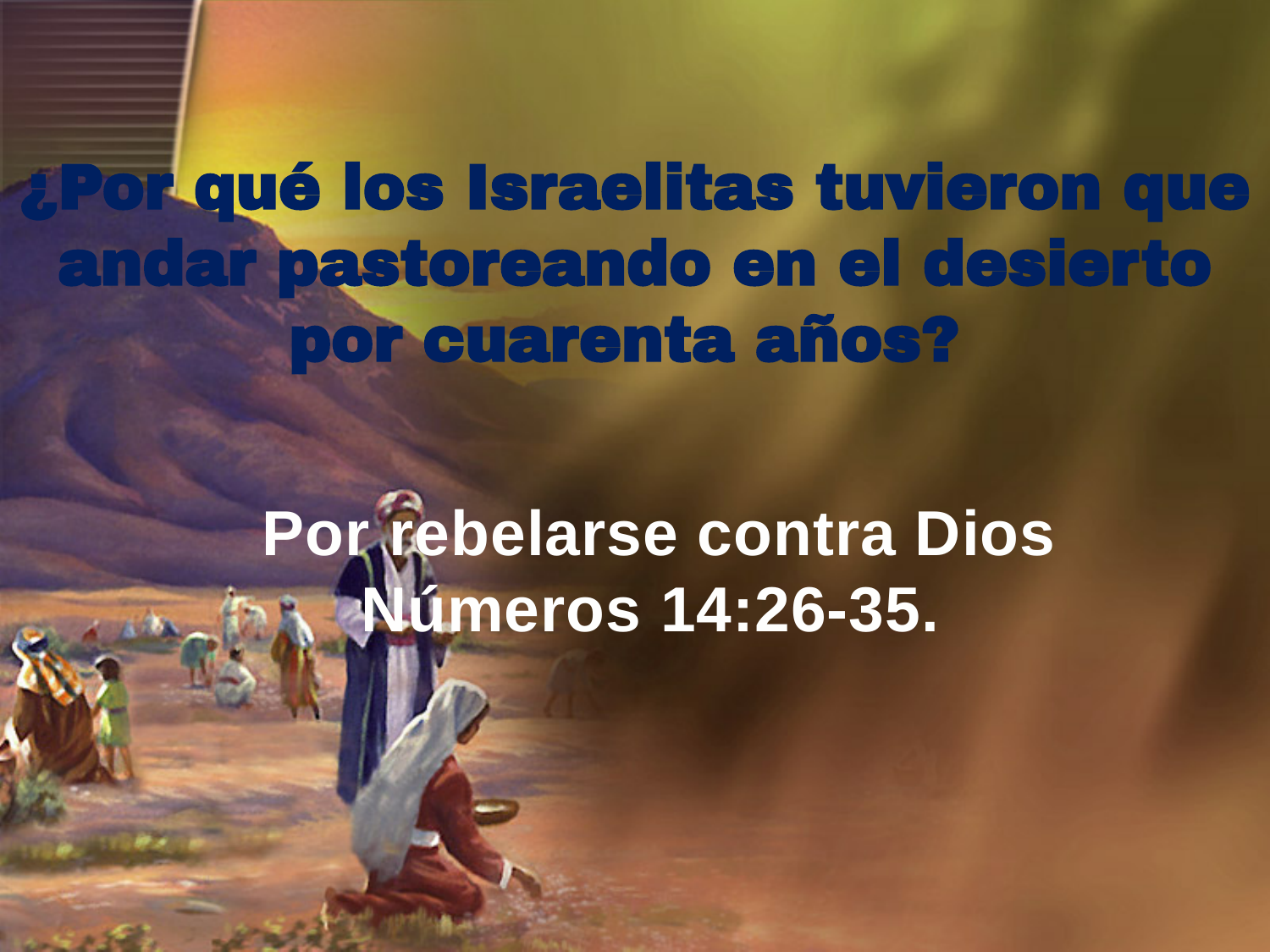

¿Por qué los Israelitas tuvieron que andar pastoreando en el desierto por cuarenta años?
Por rebelarse contra Dios
Números 14:26-35.